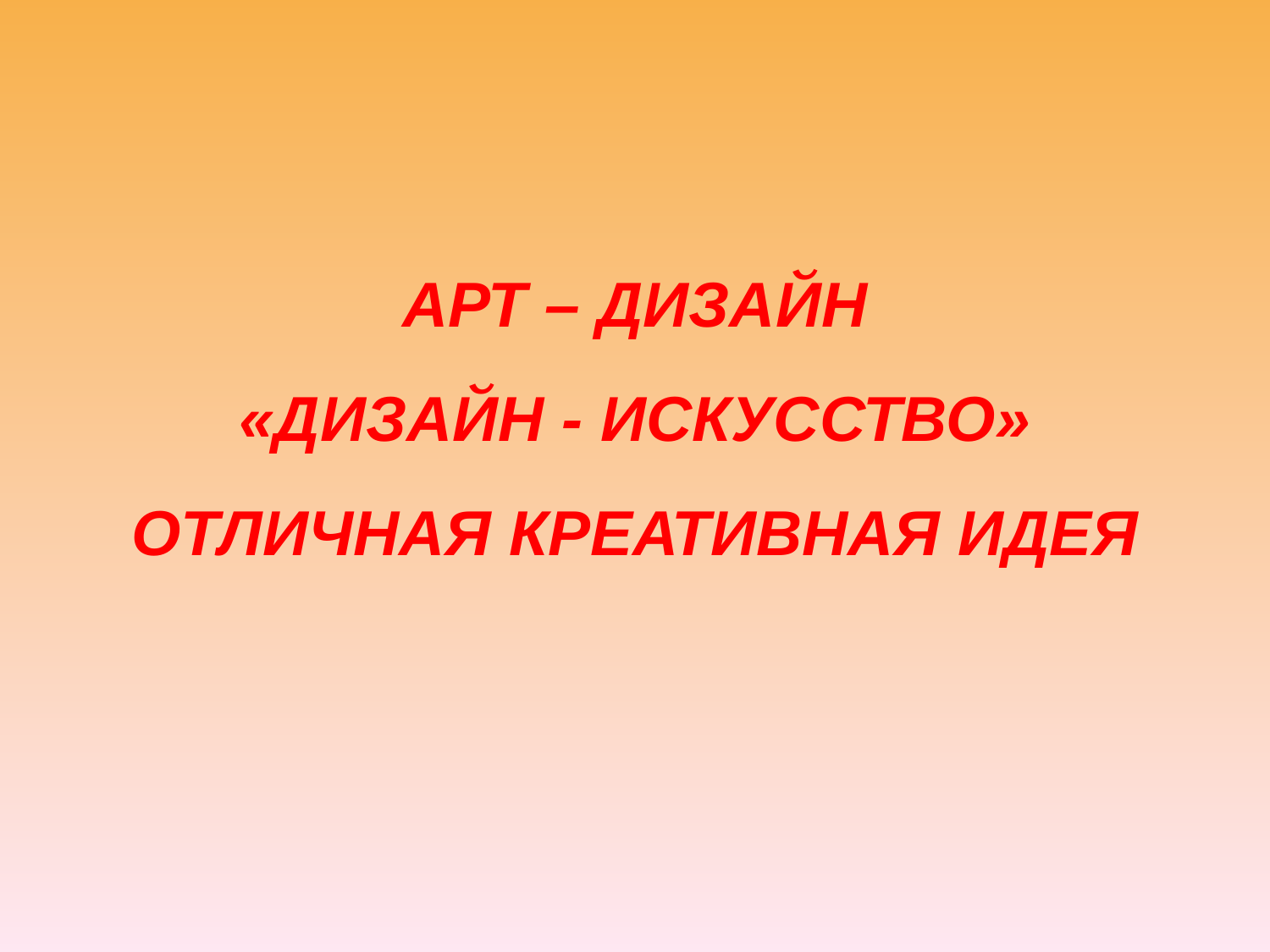

АРТ – ДИЗАЙН
«ДИЗАЙН - ИСКУССТВО»
ОТЛИЧНАЯ КРЕАТИВНАЯ ИДЕЯ